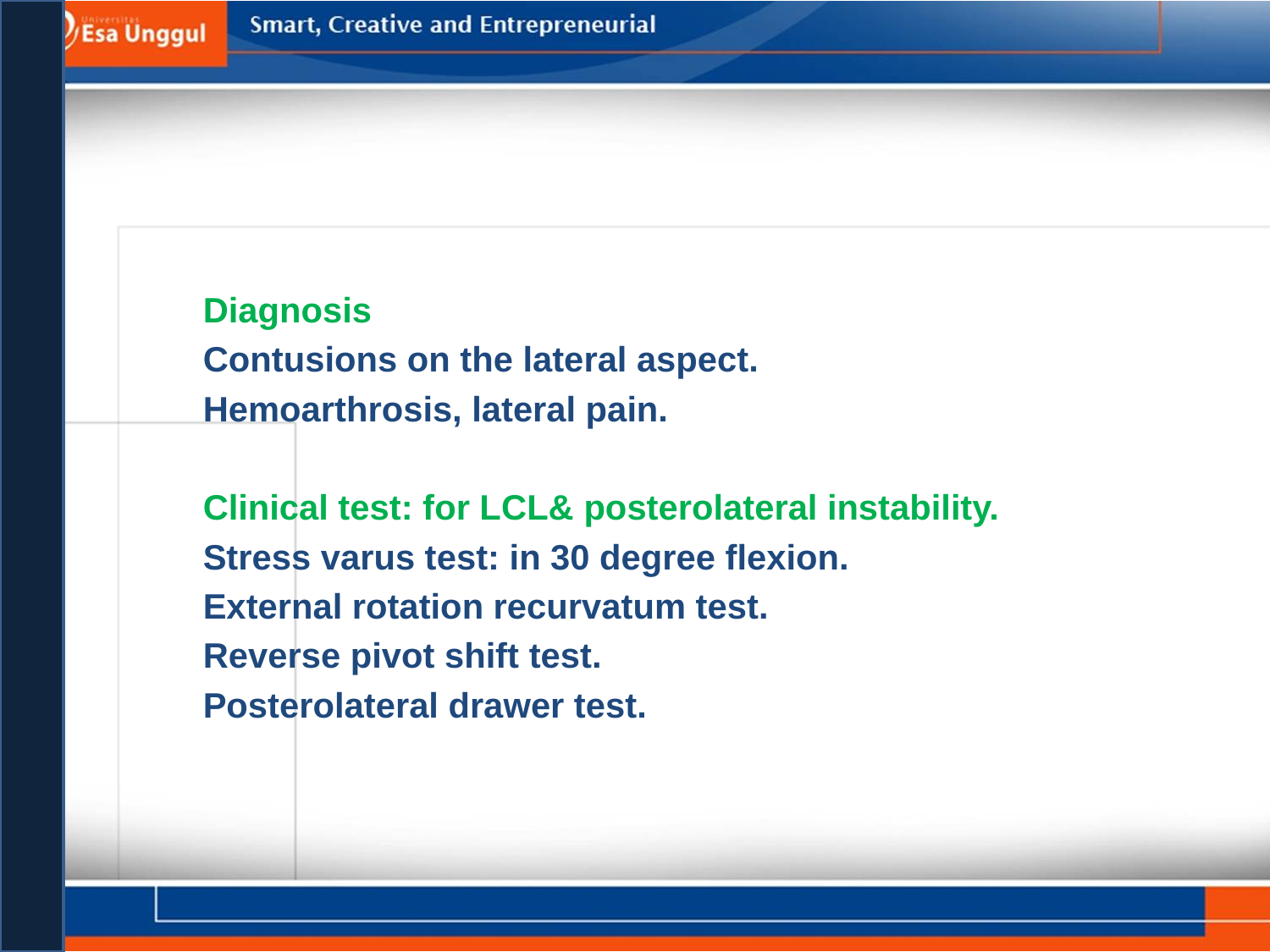

Diagnosis
Contusions on the lateral aspect.
Hemoarthrosis, lateral pain.

Clinical test: for LCL& posterolateral instability.
Stress varus test: in 30 degree flexion.
External rotation recurvatum test.
Reverse pivot shift test.
Posterolateral drawer test.